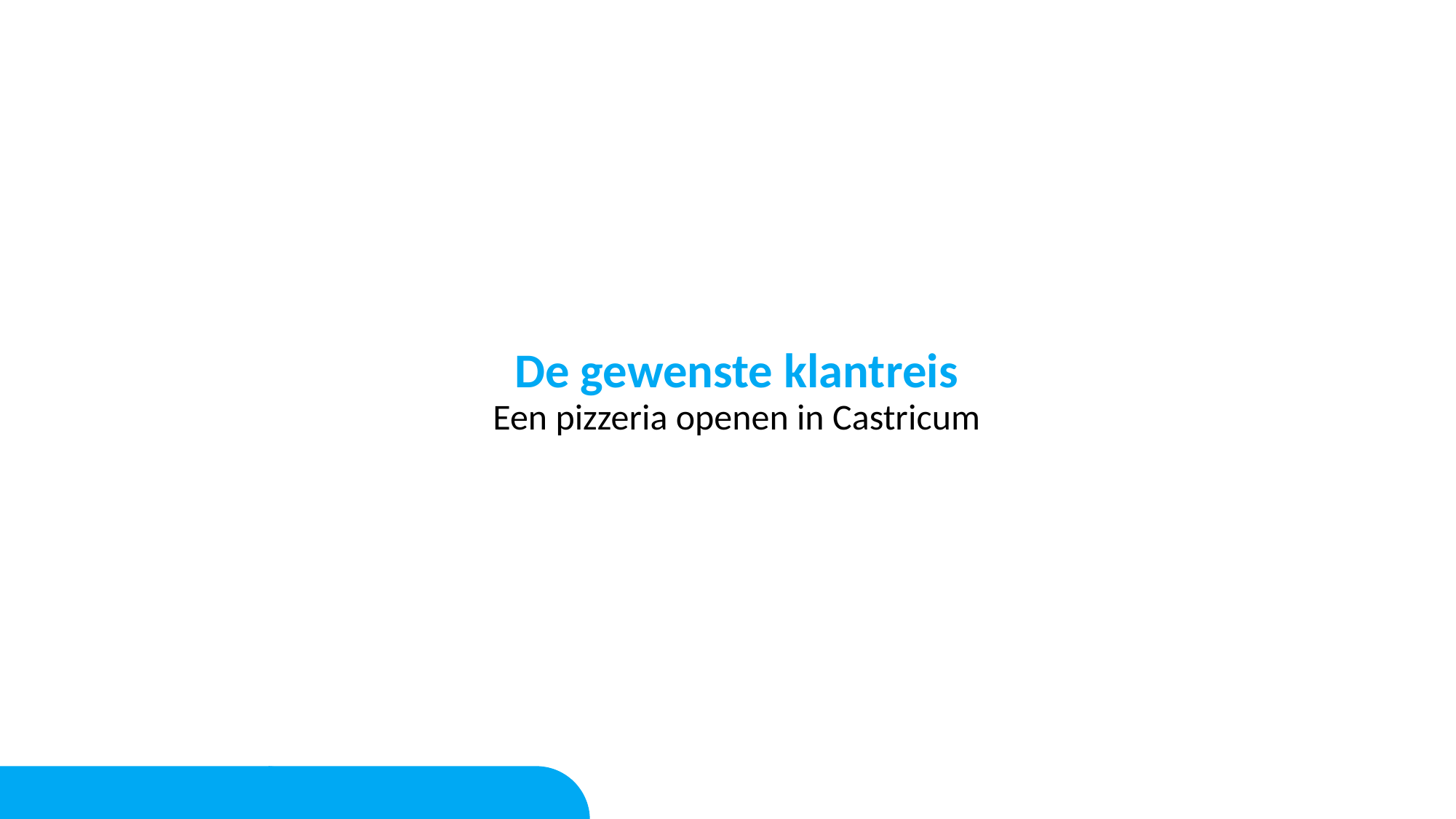

De gewenste klantreis
Een pizzeria openen in Castricum